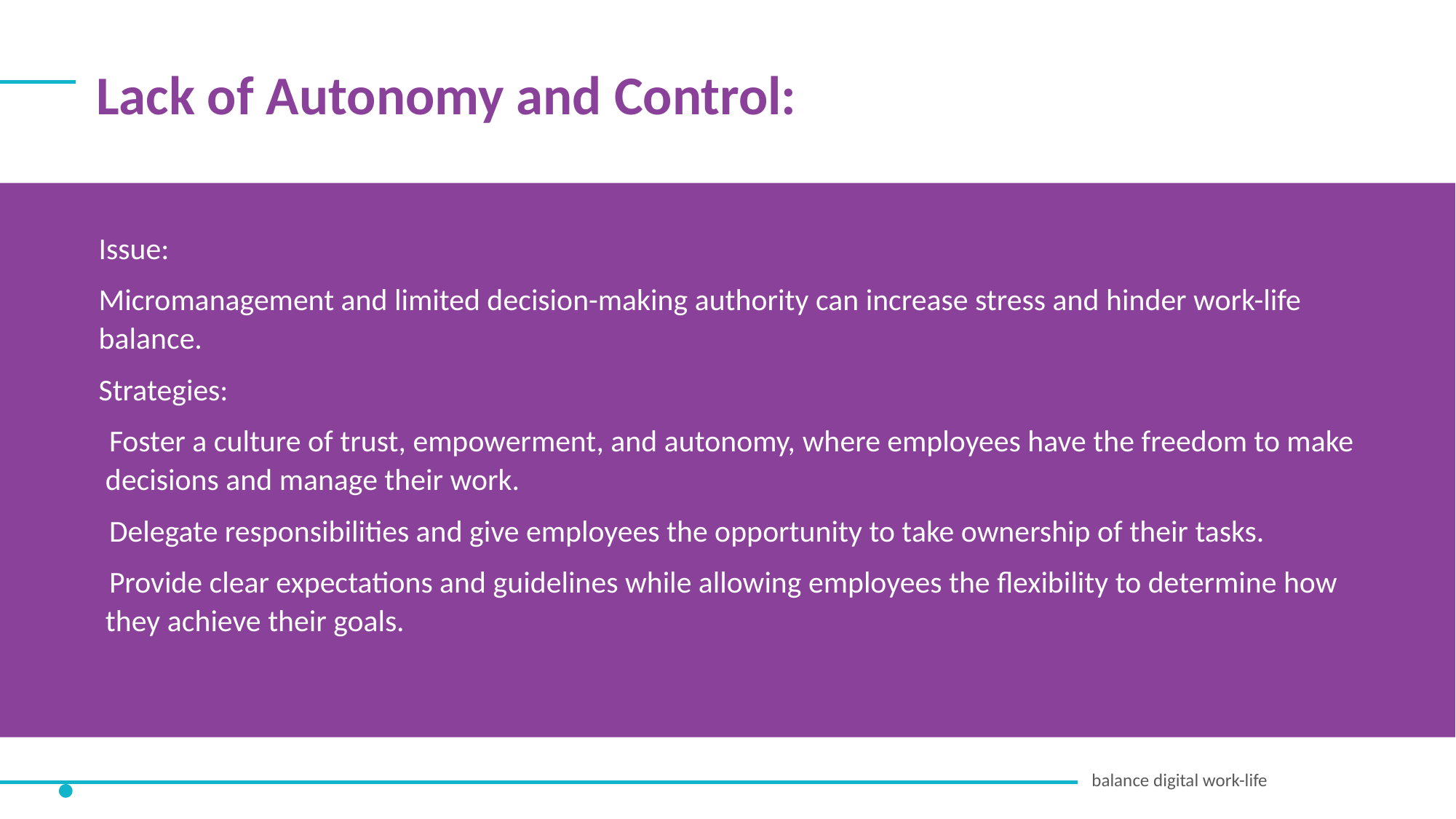

Lack of Autonomy and Control:
Issue:
Micromanagement and limited decision-making authority can increase stress and hinder work-life balance.
Strategies:
Foster a culture of trust, empowerment, and autonomy, where employees have the freedom to make decisions and manage their work.
Delegate responsibilities and give employees the opportunity to take ownership of their tasks.
Provide clear expectations and guidelines while allowing employees the flexibility to determine how they achieve their goals.